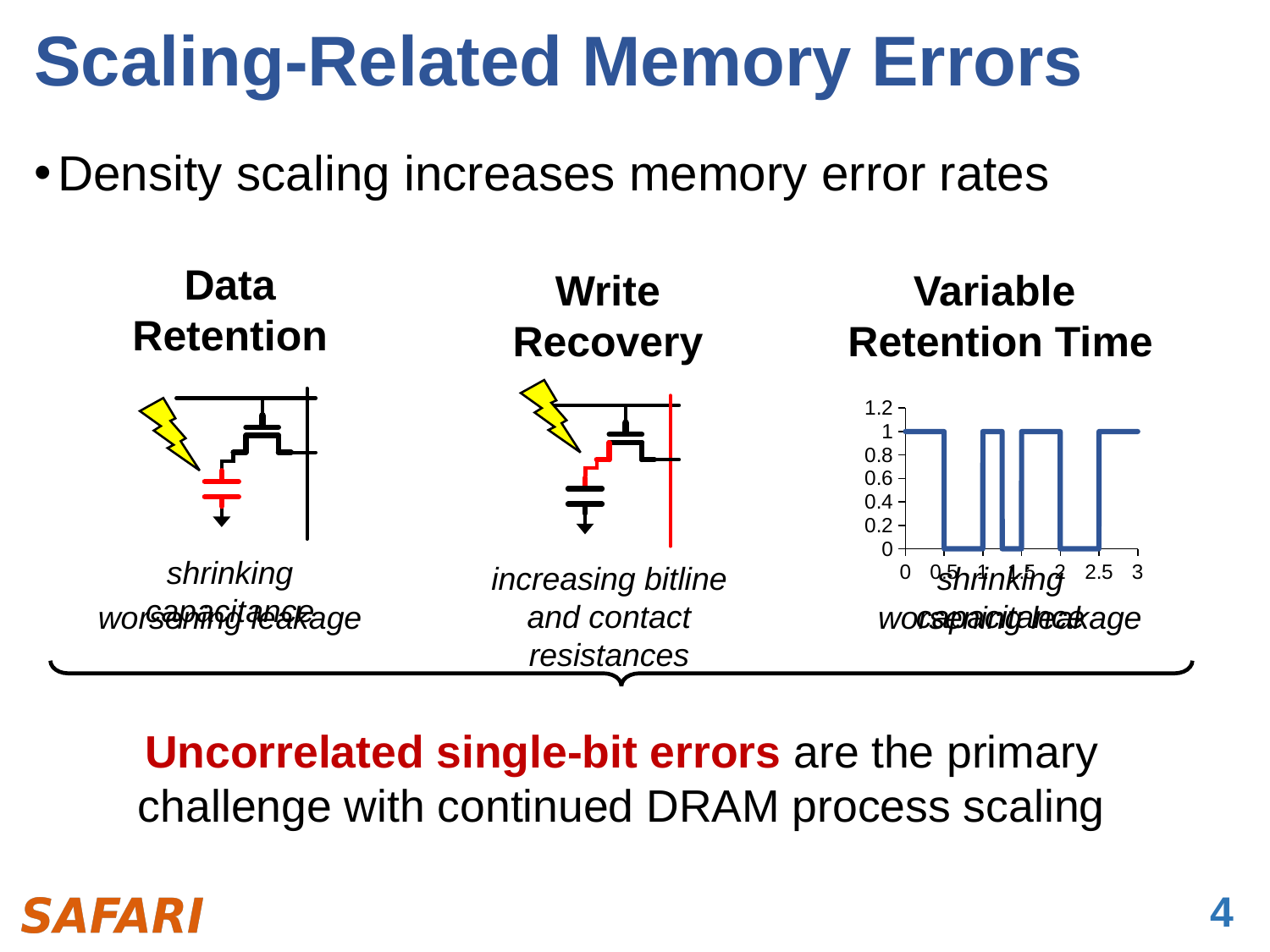

# Scaling-Related Memory Errors
Density scaling increases memory error rates
Data Retention

shrinking capacitance
worsening leakage
Variable
Retention Time

### Chart

| Category | Y-Values |
|---|---|
shrinking capacitance
worsening leakage
Write Recovery

increasing bitline and contact resistances

Uncorrelated single-bit errors are the primary challenge with continued DRAM process scaling
4